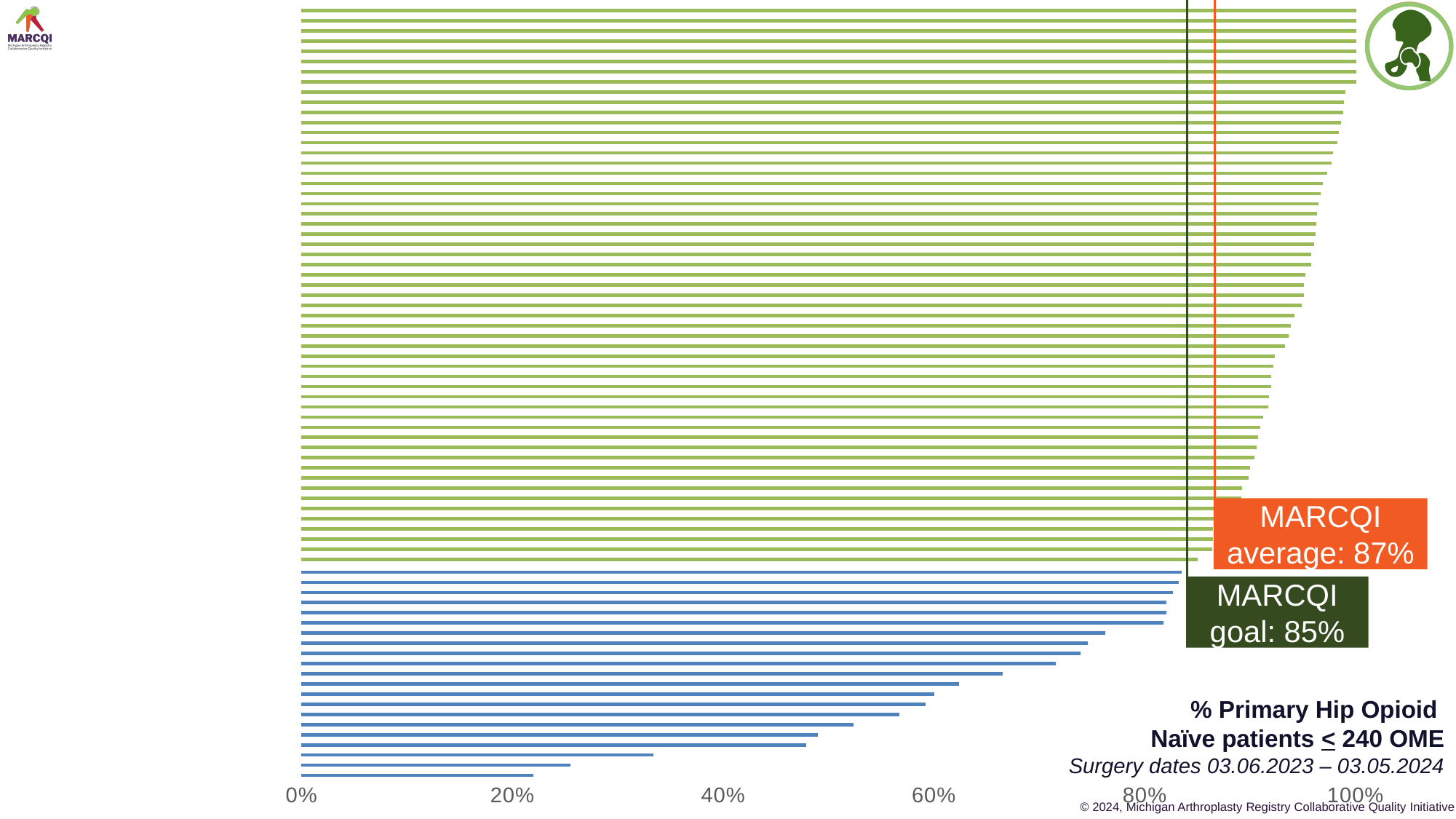

### Chart

| Category |  |  |
|---|---|---|
| UnaSource Surgery Center | 0.2193877551020408 | None |
| Grand Rapids Surgical Suites | 0.2545454545454545 | None |
| Straith Hospital for Special Surgery | 0.33333333333333337 | None |
| DMC Sinai-Grace Hospital | 0.4782608695652174 | None |
| Premier Surgical Center of Michigan | 0.48958333333333337 | None |
| DMC Harper University Hospital | 0.5233160621761658 | None |
| DMC Huron Valley Sinai Hospital | 0.5669642857142857 | None |
| Lakes Surgery Center | 0.5918367346938775 | None |
| Red Cedar Surgery Center | 0.6 | None |
| McLaren Northern Michigan | 0.6233766233766234 | None |
| Covenant Medical Center | 0.6648793565683646 | None |
| Corewell Health Dearborn Hospital | 0.7152317880794702 | None |
| Michigan Institute for Advanced Surgery | 0.7387387387387387 | None |
| Trinity Health Oakland | 0.7459016393442623 | None |
| Munson Healthcare Manistee Hospital | 0.7619047619047619 | None |
| Alliance Surgery Center | 0.8172043010752688 | None |
| Munson Medical Center - Traverse City | 0.8202247191011236 | None |
| Henry Ford - Wyandotte | 0.8202247191011236 | None |
| Ascension Borgess Medical Center | 0.826086956521739 | None |
| Corewell Health Farmington Hills Hospital | 0.8320000000000001 | None |
| CorewellHealthWilliamBeaumontUniversityHospital | 0.8344594594594595 | None |
| McLaren Macomb | None | 0.8495575221238938 |
| McLaren Lapeer Region | None | 0.8636363636363636 |
| Memorial Healthcare (Owosso) | None | 0.8640000000000001 |
| Corewell Health Taylor Hospital | None | 0.8646288209606987 |
| Ascension Macomb-Oakland Hospital (Warren) | None | 0.8723404255319148 |
| McLaren Bay Region | None | 0.8860759493670887 |
| Garden City Hospital | None | 0.891304347826087 |
| Ascension Providence Hospital (Southfield & Novi) | None | 0.8920704845814978 |
| McLaren Port Huron | None | 0.8981481481481481 |
| Ascension Providence Rochester Hospital | None | 0.8992805755395683 |
| McLaren Greater Lansing | None | 0.9037037037037037 |
| Holland Hospital | None | 0.9059080962800876 |
| Trinity Health St. Mary Mercy Livonia | None | 0.9074074074074074 |
| Ascension Genesys Regional Medical Center | None | 0.9094076655052266 |
| MyMichigan Health - West Branch | None | 0.9117647058823529 |
| Henry Ford - Detroit & Cottage | None | 0.9166666666666667 |
| Corewell Health Beaumont Grosse Pointe Hospital | None | 0.9177215189873418 |
| University of Michigan Health - West | None | 0.9192708333333333 |
| McLaren Flint | None | 0.9195979899497487 |
| MyMichigan Health - Alpena | None | 0.9213483146067416 |
| Corewell Health Beaumont Troy Hospital | None | 0.9228395061728395 |
| Trinity Health Grand Rapids | None | 0.9325842696629213 |
| Upper Peninsula Health Marquette | None | 0.9358974358974359 |
| Ascension St. John Hospital (Detroit) | None | 0.937984496124031 |
| Precision Surgery Center | None | 0.941747572815534 |
| Ascension St. Mary's Hospital | None | 0.9482758620689655 |
| MyMichigan Health - Midland | None | 0.9504132231404958 |
| Corewell Health Lakeland St. Joseph & Niles | None | 0.9508196721311475 |
| Hurley Medical Center | None | 0.951923076923077 |
| Bronson Battle Creek | None | 0.9574468085106383 |
| Munson Health Cadillac | None | 0.9574468085106383 |
| Corewell Health GR Blodgett & Lake Drive & Grand Haven | None | 0.9601449275362319 |
| Muskegon Surgery Center | None | 0.9619565217391305 |
| Trinity Health Ann Arbor | None | 0.9625 |
| Henry Ford - Macomb | None | 0.9629629629629629 |
| Henry Ford - West Bloomfield & Royal Oak | None | 0.9648 |
| Henry Ford - Jackson | None | 0.9662162162162162 |
| U of M & Brighton Center for Specialty Care | None | 0.9682875264270614 |
| Upper Peninsula Surgery Center | None | 0.9728260869565217 |
| Trinity Health Grand Haven | None | 0.9767441860465117 |
| McLaren Oakland | None | 0.9782608695652173 |
| McLaren Central Michigan | None | 0.9821428571428571 |
| Trinity Health Muskegon | None | 0.9841269841269842 |
| St.J Mercy - Livingston & Brighton Surgery Center | None | 0.9856630824372761 |
| Bronson Methodist Hospital | None | 0.9876543209876543 |
| University of Michigan Health - Sparrow Lansing | None | 0.9884393063583815 |
| Trinity Health Chelsea Hospital | None | 0.990049751243781 |
| Lake Huron Medical Center | None | 1.0 |
| OAM Surgery Center | None | 1.0 |
| Bronson Lakeview Hospital | None | 1.0 |
| Sparrow Ionia Hospital | None | 1.0 |
| Munson Health Grayling | None | 1.0 |
| Corewell Health Watervliet Hospital | None | 1.0 |
| MyMichigan Health - Clare | None | 1.0 |
| MyMichigan Health - Gratiot | None | 1.0 |
MARCQI average: 87%
MARCQI goal: 85%
% Primary Hip Opioid
Naïve patients < 240 OME
Surgery dates 03.06.2023 – 03.05.2024